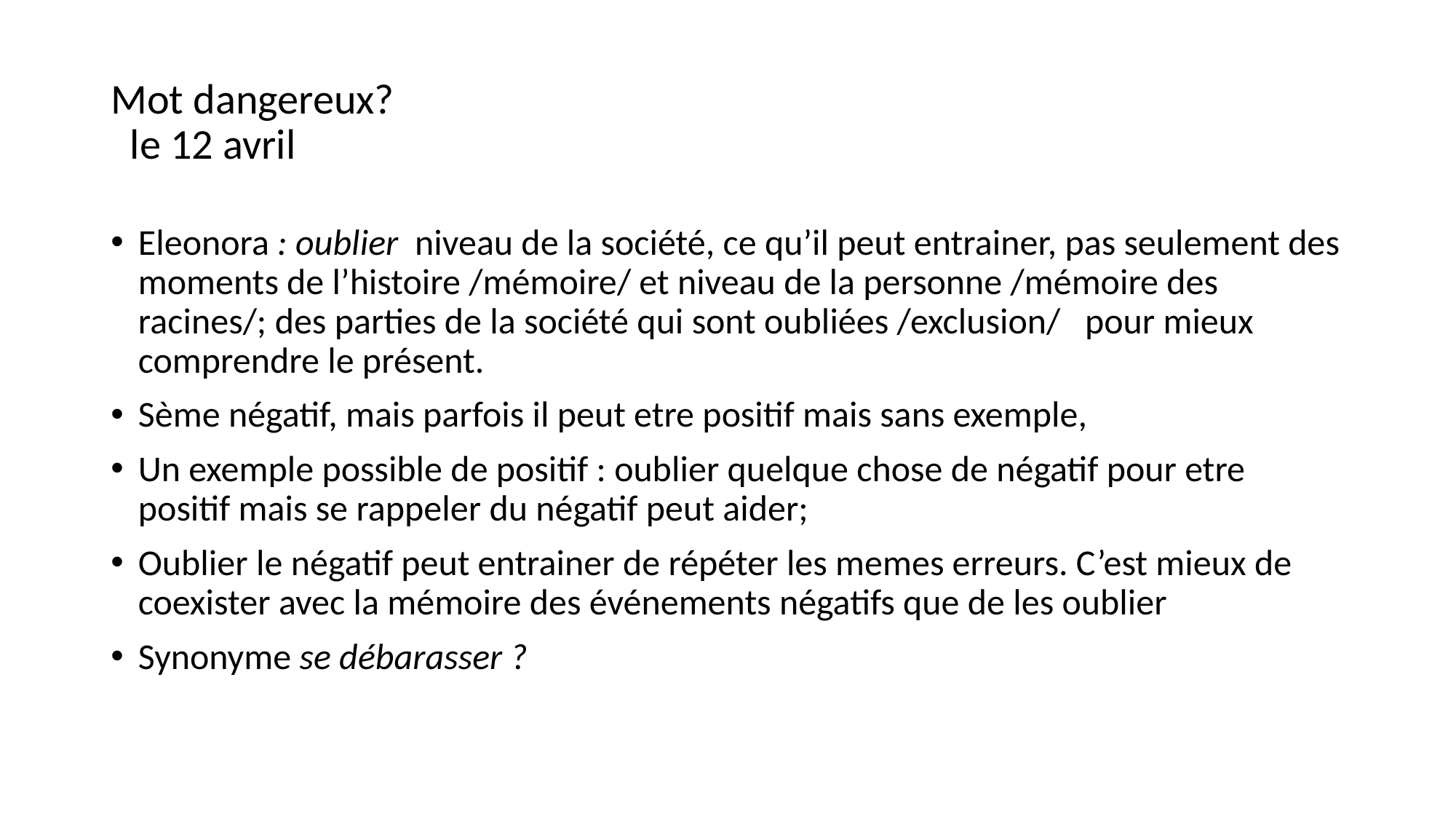

# Mot dangereux? le 12 avril
Eleonora : oublier  niveau de la société, ce qu’il peut entrainer, pas seulement des moments de l’histoire /mémoire/ et niveau de la personne /mémoire des racines/; des parties de la société qui sont oubliées /exclusion/   pour mieux comprendre le présent.
Sème négatif, mais parfois il peut etre positif mais sans exemple,
Un exemple possible de positif : oublier quelque chose de négatif pour etre positif mais se rappeler du négatif peut aider;
Oublier le négatif peut entrainer de répéter les memes erreurs. C’est mieux de coexister avec la mémoire des événements négatifs que de les oublier
Synonyme se débarasser ?